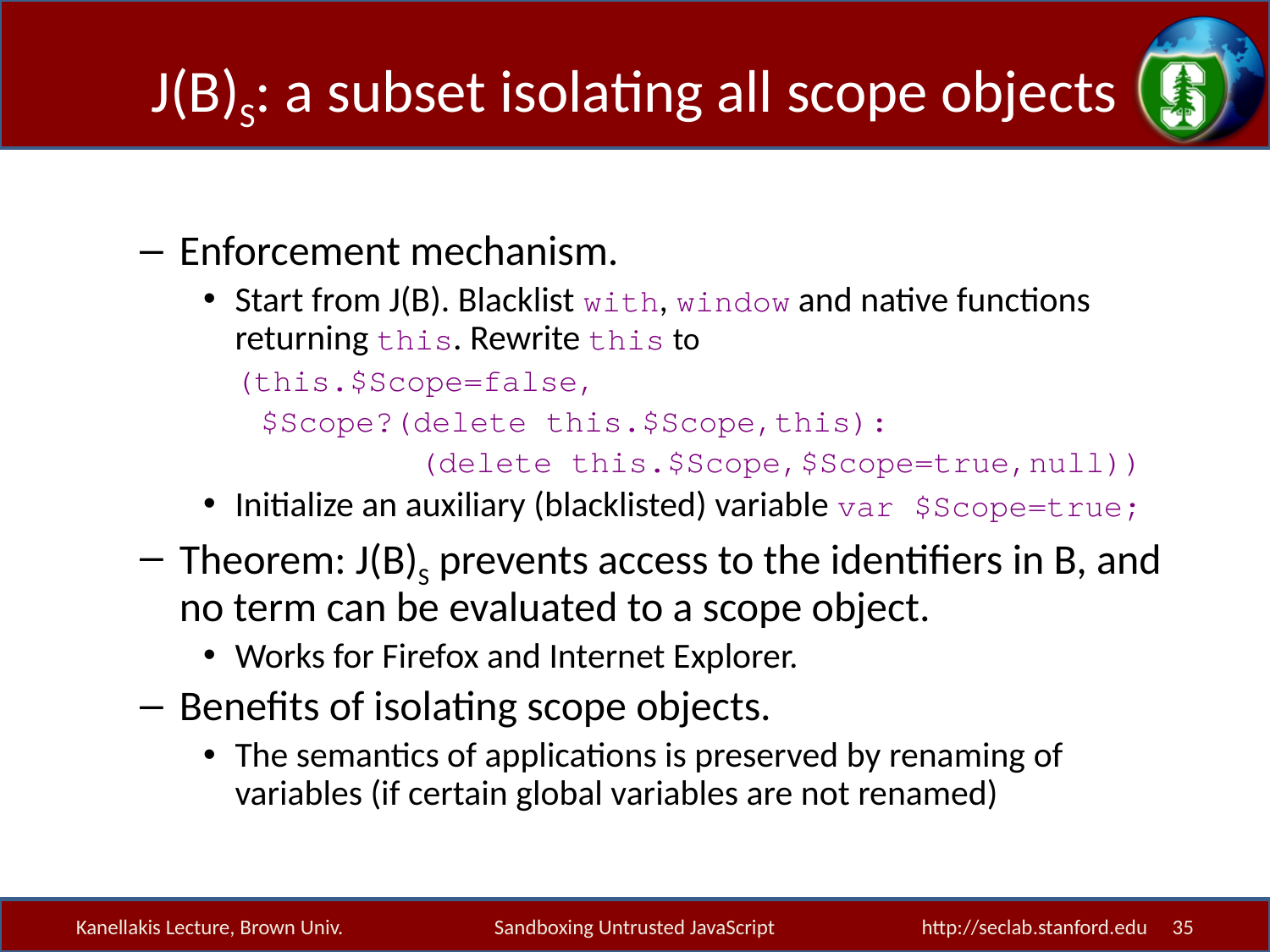

# J(B)S: a subset isolating all scope objects
Enforcement mechanism.
Start from J(B). Blacklist with, window and native functions returning this. Rewrite this to
	(this.$Scope=false,
   $Scope?(delete this.$Scope,this):
		   (delete this.$Scope,$Scope=true,null))
Initialize an auxiliary (blacklisted) variable var $Scope=true;
Theorem: J(B)S prevents access to the identifiers in B, and no term can be evaluated to a scope object.
Works for Firefox and Internet Explorer.
Benefits of isolating scope objects.
The semantics of applications is preserved by renaming of variables (if certain global variables are not renamed)
Kanellakis Lecture, Brown Univ.
Sandboxing Untrusted JavaScript
http://seclab.stanford.edu     35